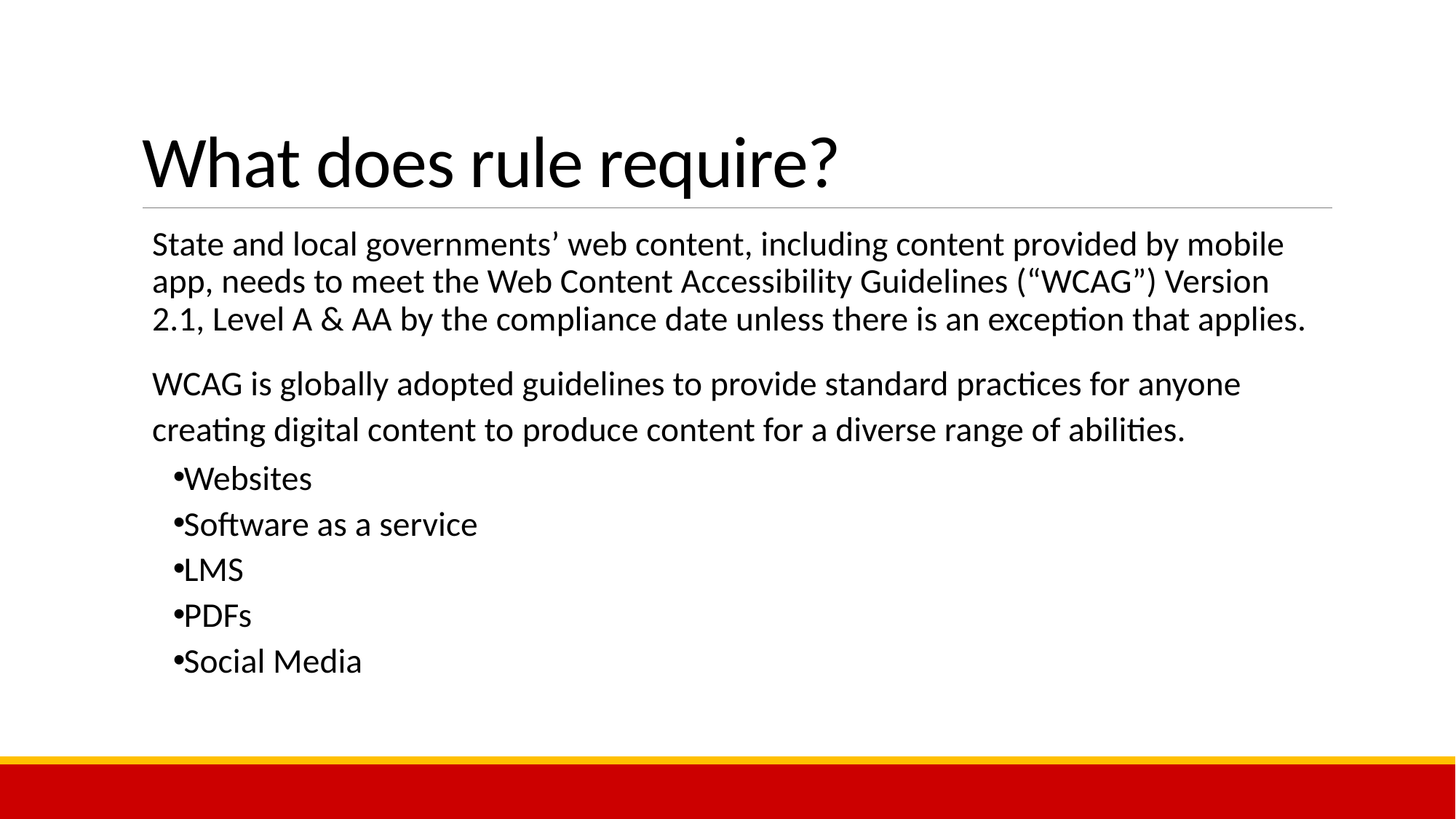

# What does rule require?
State and local governments’ web content, including content provided by mobile app, needs to meet the Web Content Accessibility Guidelines (“WCAG”) Version 2.1, Level A & AA by the compliance date unless there is an exception that applies.
WCAG is globally adopted guidelines to provide standard practices for anyone creating digital content to produce content for a diverse range of abilities.
Websites
Software as a service
LMS
PDFs
Social Media